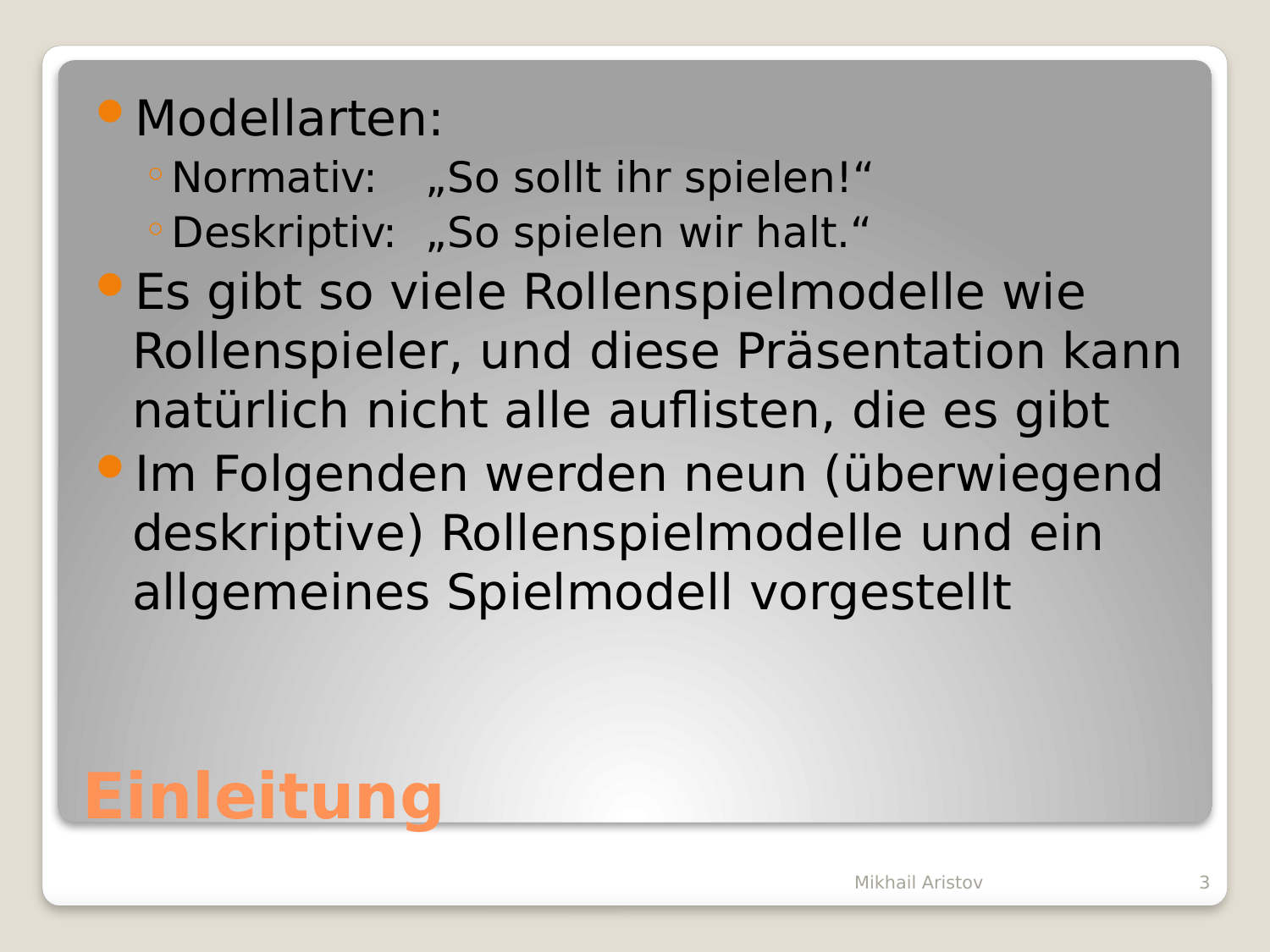

Modellarten:
Normativ:	„So sollt ihr spielen!“
Deskriptiv:	„So spielen wir halt.“
Es gibt so viele Rollenspielmodelle wie Rollenspieler, und diese Präsentation kann natürlich nicht alle auflisten, die es gibt
Im Folgenden werden neun (überwiegend deskriptive) Rollenspielmodelle und ein allgemeines Spielmodell vorgestellt
# Einleitung
Mikhail Aristov
3